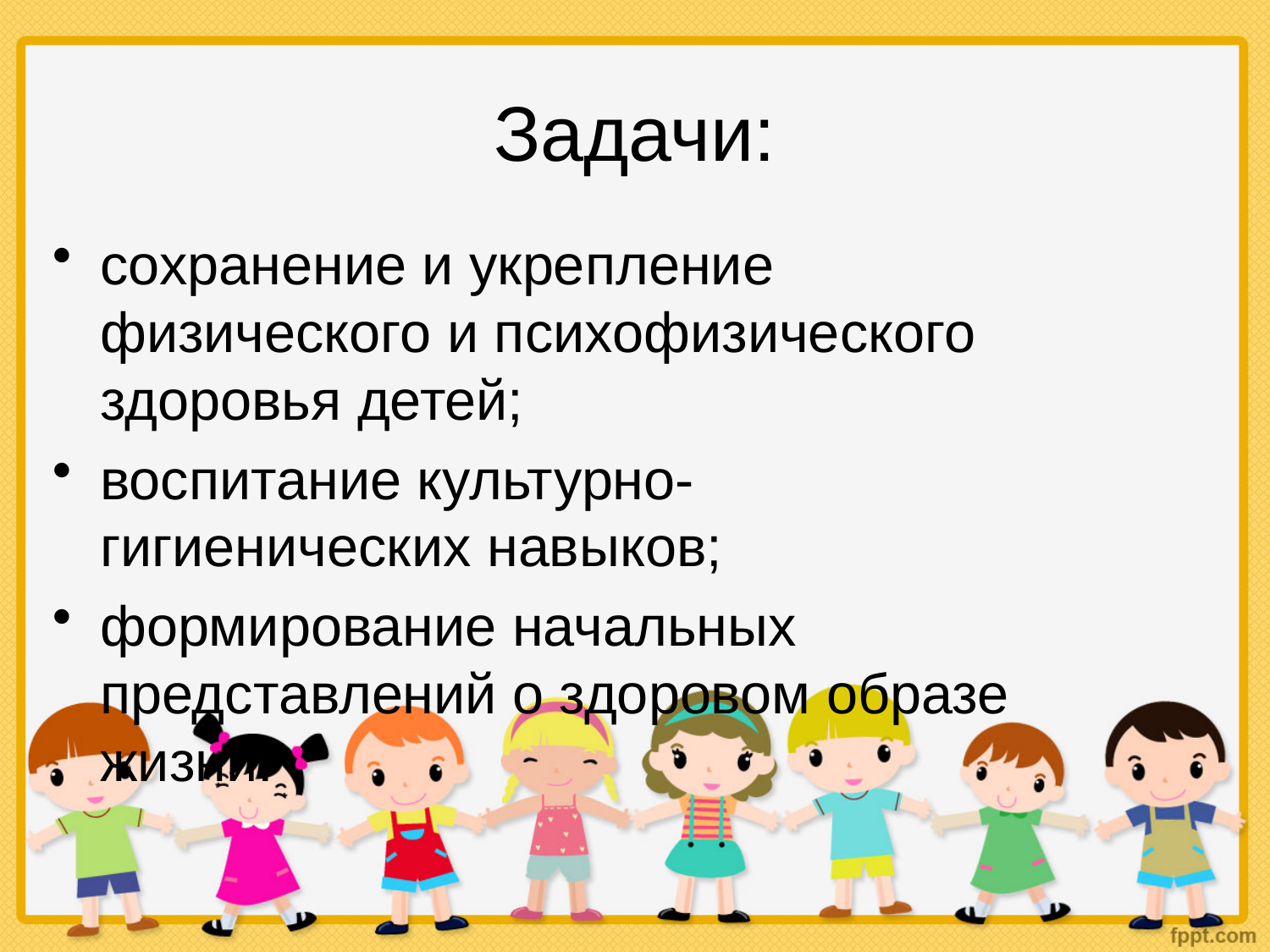

# Задачи:
сохранение и укрепление физического и психофизического здоровья детей;
воспитание культурно-гигиенических навыков;
формирование начальных представлений о здоровом образе жизни.